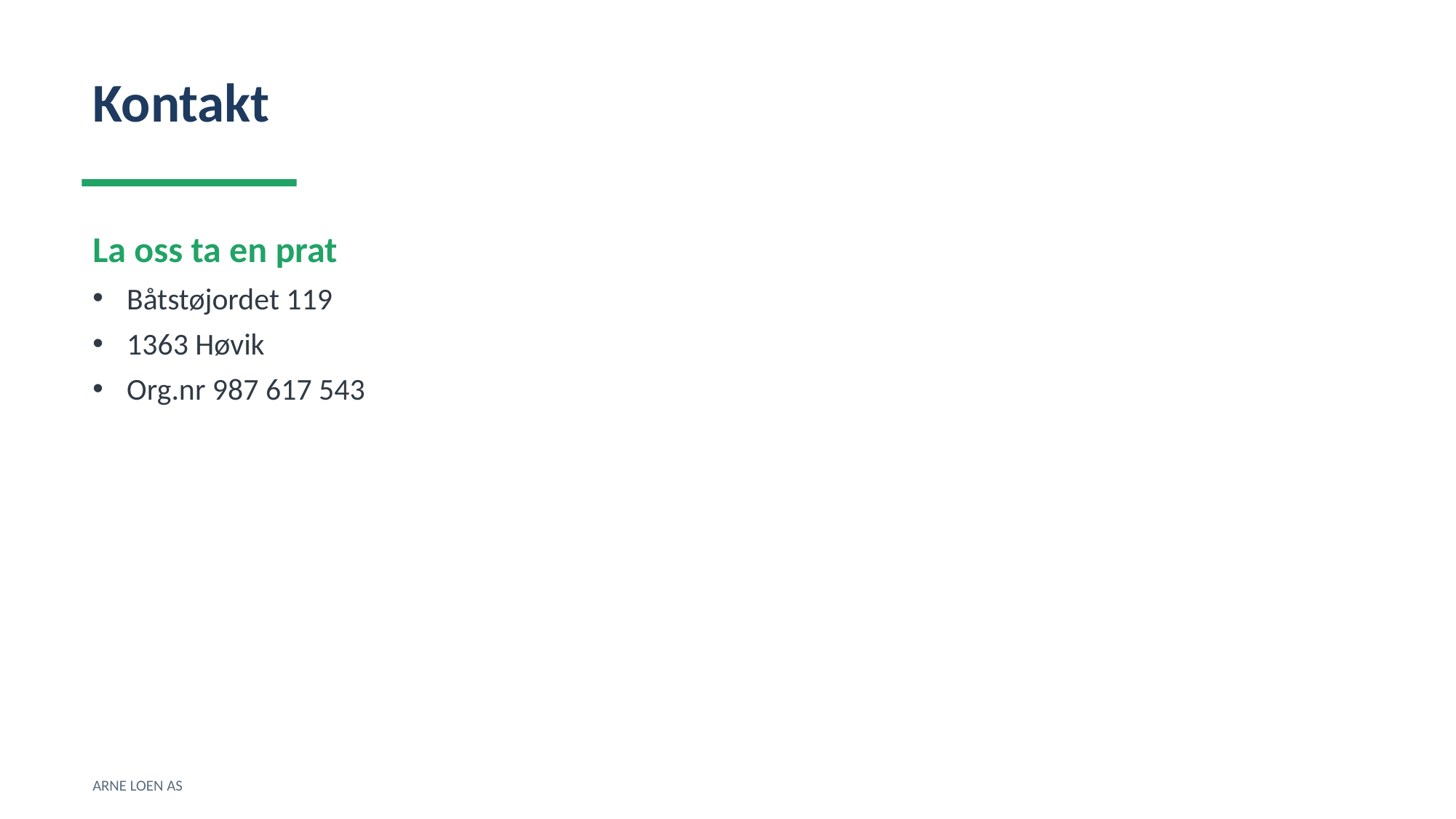

Kontakt

La oss ta en prat
Båtstøjordet 119
1363 Høvik
Org.nr 987 617 543
ARNE LOEN AS